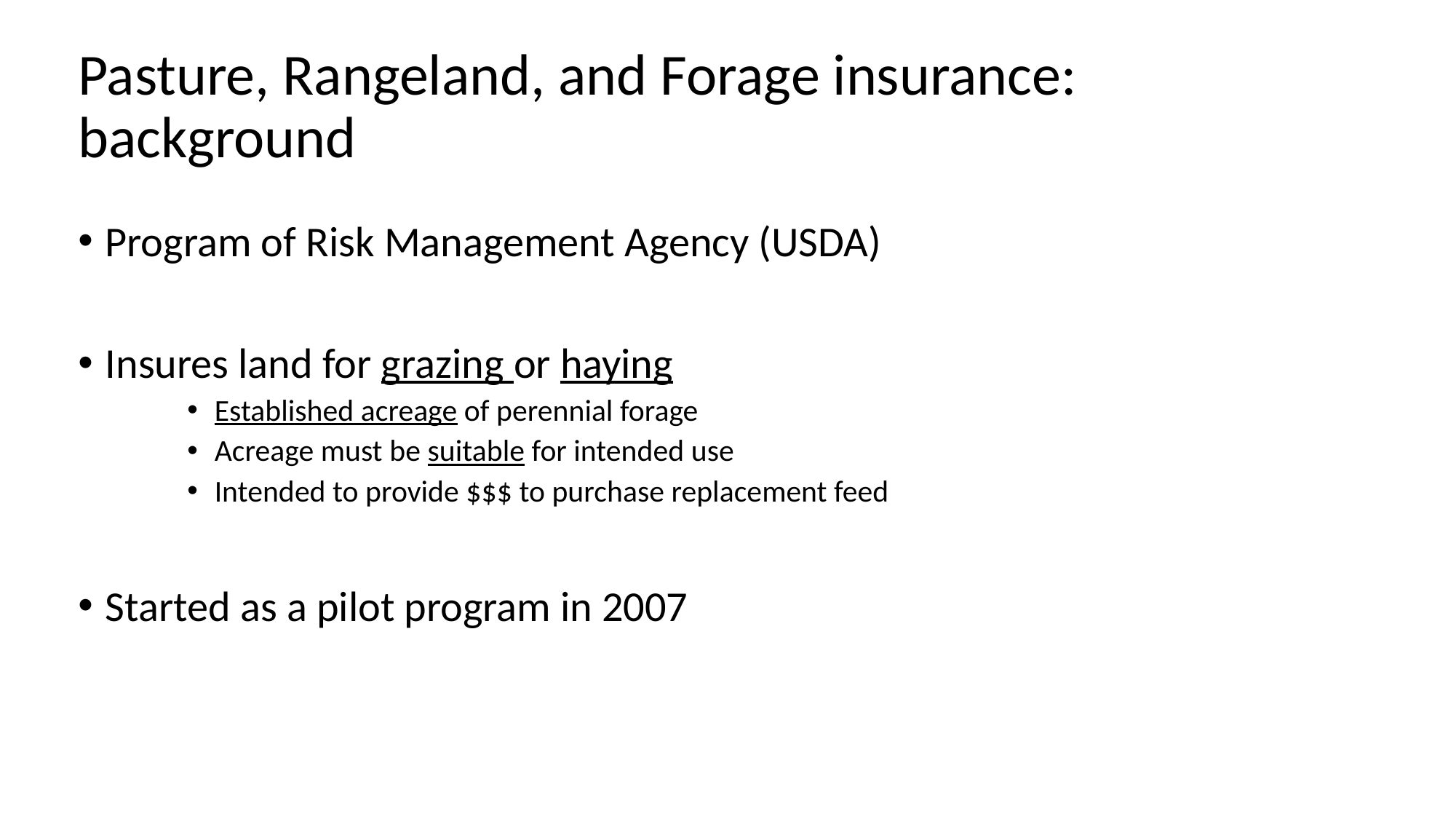

# Pasture, Rangeland, and Forage insurance:  background
Program of Risk Management Agency (USDA)

Insures land for grazing or haying
Established acreage of perennial forage
Acreage must be suitable for intended use
Intended to provide $$$ to purchase replacement feed

Started as a pilot program in 2007